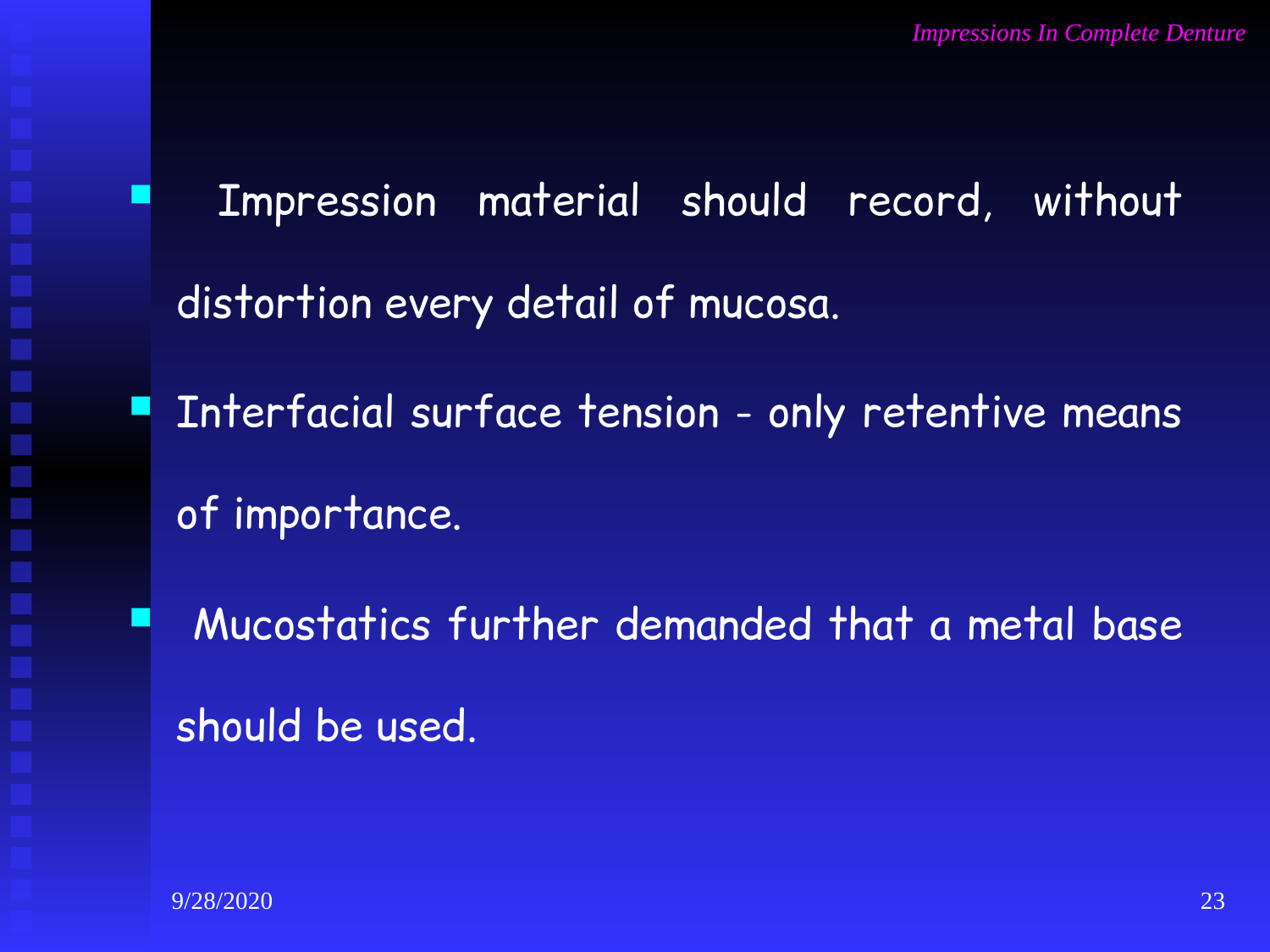

Impressions In Complete Denture
 Impression material should record, without distortion every detail of mucosa.
Interfacial surface tension - only retentive means of importance.
 Mucostatics further demanded that a metal base should be used.
9/28/2020
23